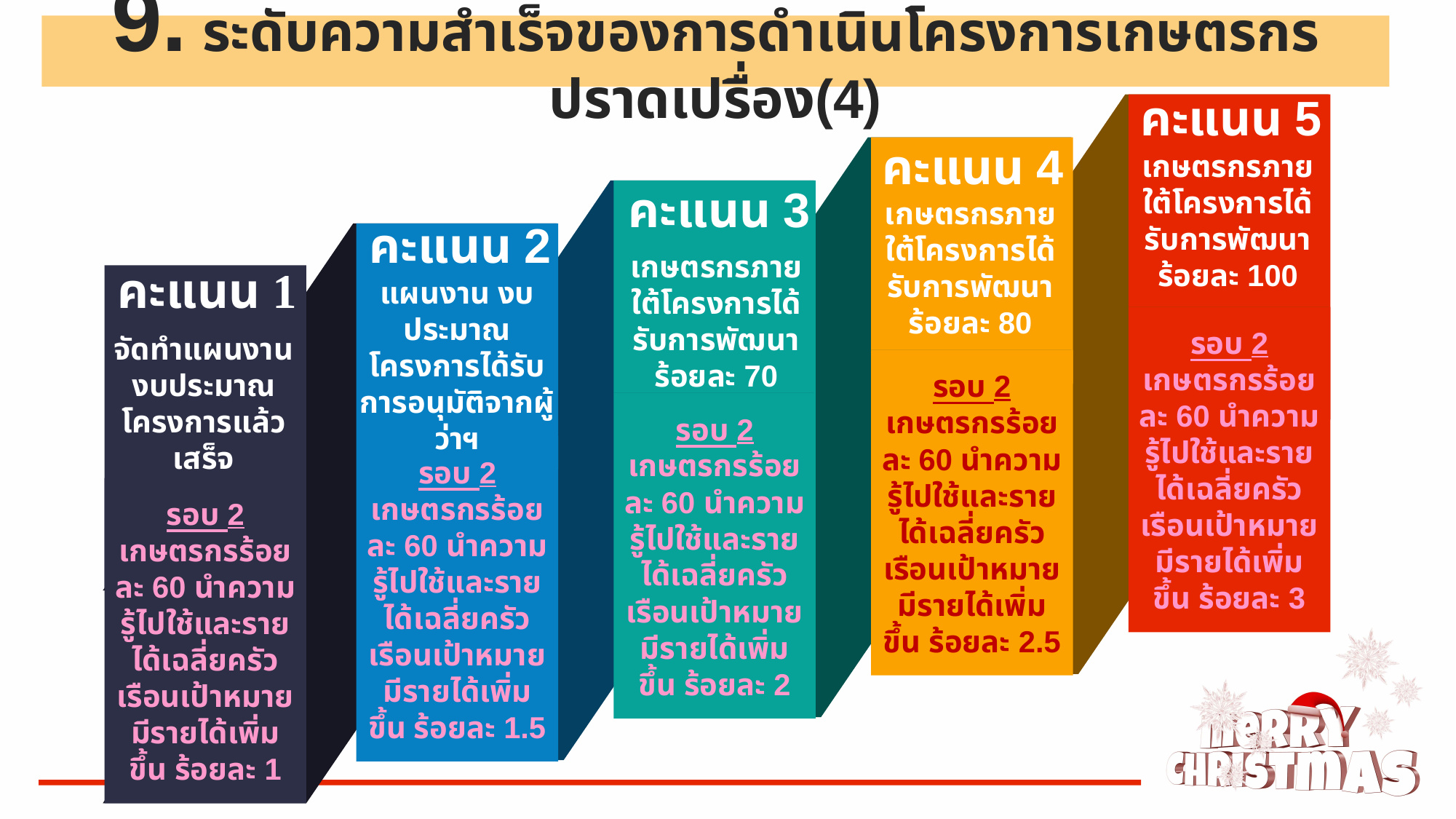

9. ระดับความสำเร็จของการดำเนินโครงการเกษตรกรปราดเปรื่อง(4)
คะแนน 5

คะแนน 4

เกษตรกรภายใต้โครงการได้รับการพัฒนา
ร้อยละ 100
คะแนน 3

เกษตรกรภายใต้โครงการได้รับการพัฒนา
ร้อยละ 80
คะแนน 2

เกษตรกรภายใต้โครงการได้รับการพัฒนา
ร้อยละ 70
คะแนน 1

แผนงาน งบประมาณโครงการได้รับการอนุมัติจากผู้ว่าฯ
รอบ 2
เกษตรกรร้อยละ 60 นำความรู้ไปใช้และรายได้เฉลี่ยครัวเรือนเป้าหมาย มีรายได้เพิ่มขึ้น ร้อยละ 3

จัดทำแผนงาน งบประมาณโครงการแล้วเสร็จ
รอบ 2
เกษตรกรร้อยละ 60 นำความรู้ไปใช้และรายได้เฉลี่ยครัวเรือนเป้าหมาย มีรายได้เพิ่มขึ้น ร้อยละ 2.5

รอบ 2
เกษตรกรร้อยละ 60 นำความรู้ไปใช้และรายได้เฉลี่ยครัวเรือนเป้าหมาย มีรายได้เพิ่มขึ้น ร้อยละ 2

รอบ 2
เกษตรกรร้อยละ 60 นำความรู้ไปใช้และรายได้เฉลี่ยครัวเรือนเป้าหมาย มีรายได้เพิ่มขึ้น ร้อยละ 1.5

รอบ 2
เกษตรกรร้อยละ 60 นำความรู้ไปใช้และรายได้เฉลี่ยครัวเรือนเป้าหมาย มีรายได้เพิ่มขึ้น ร้อยละ 1